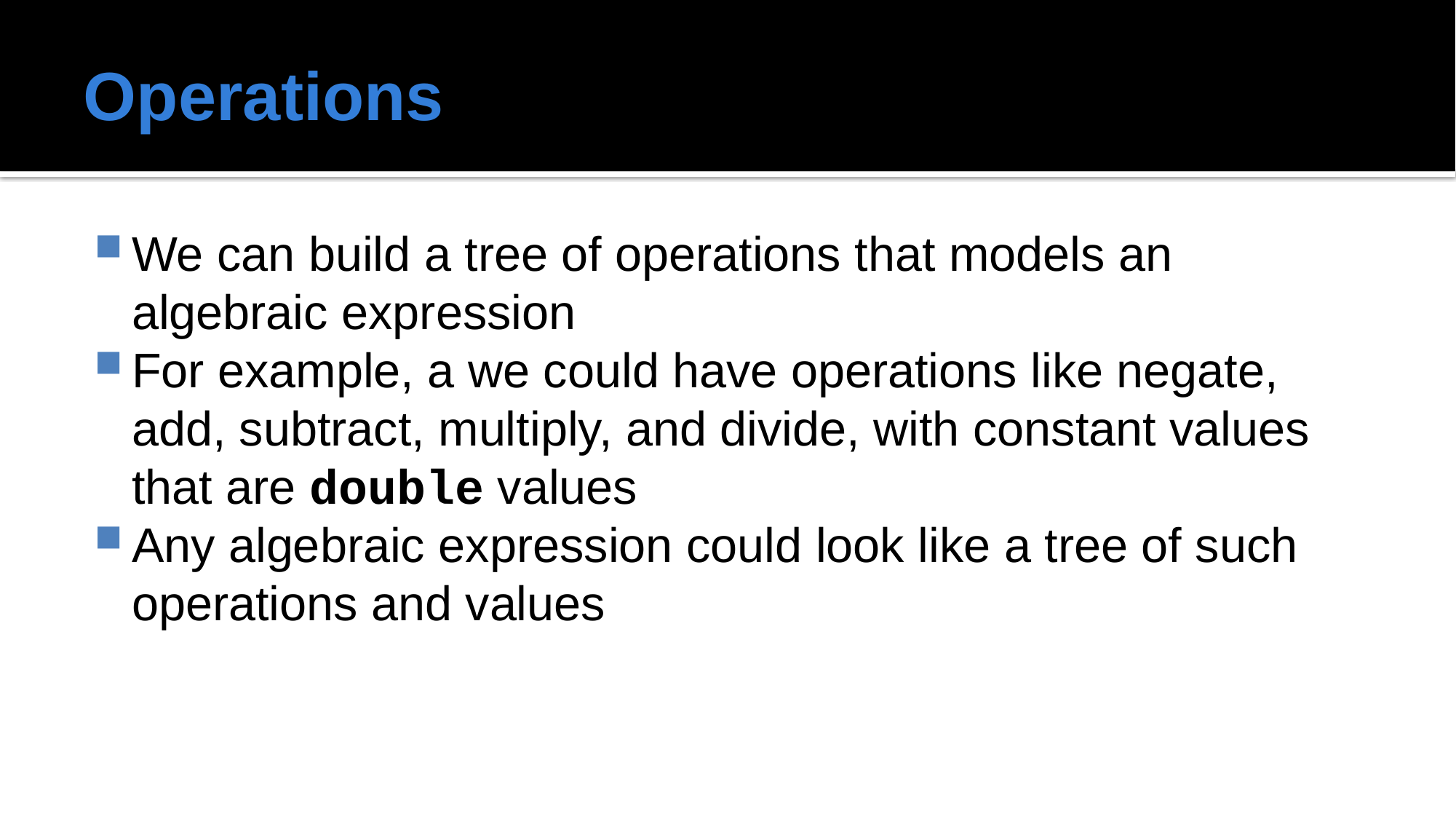

# Operations
We can build a tree of operations that models an algebraic expression
For example, a we could have operations like negate, add, subtract, multiply, and divide, with constant values that are double values
Any algebraic expression could look like a tree of such operations and values